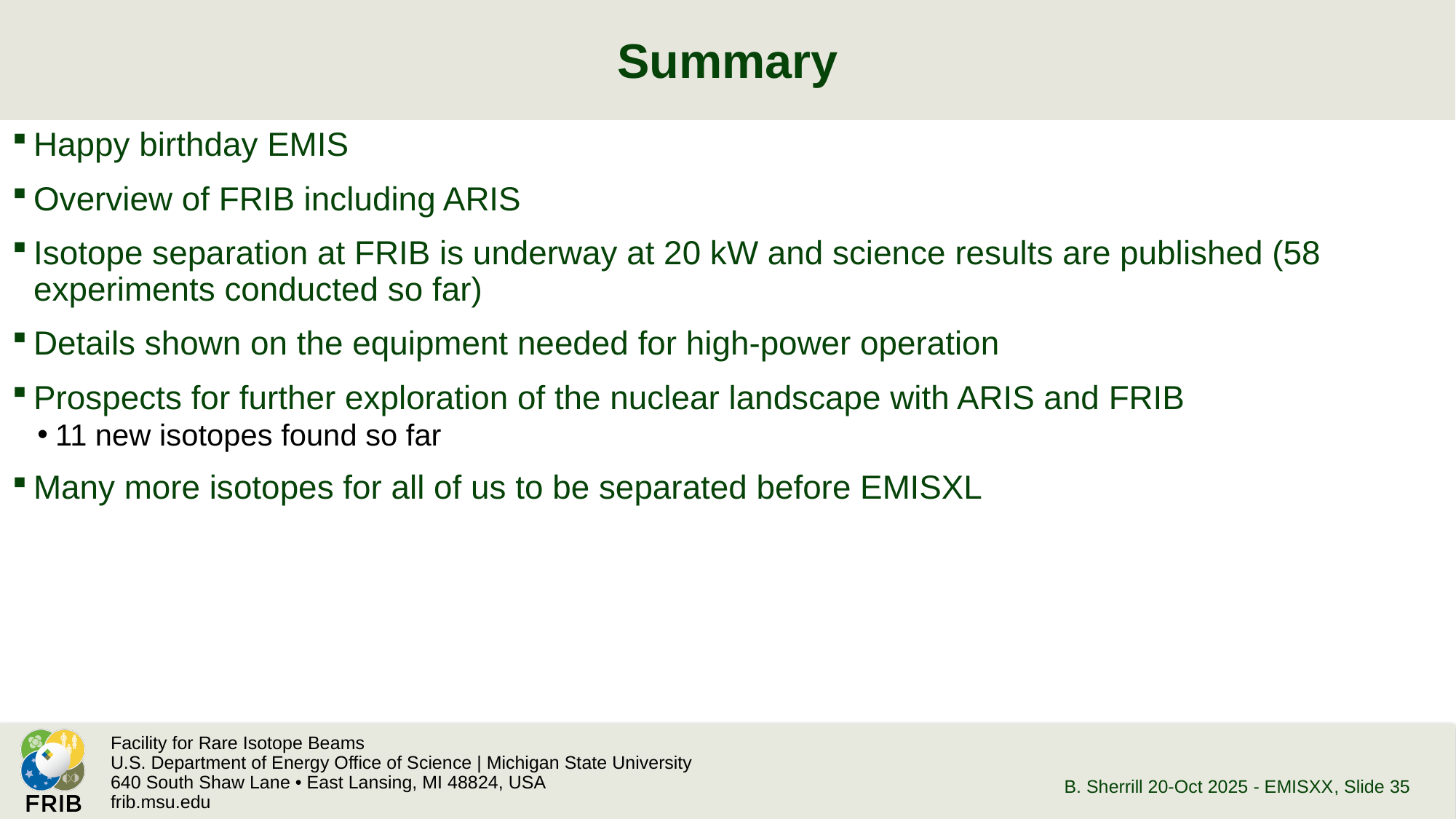

# Summary
Happy birthday EMIS
Overview of FRIB including ARIS
Isotope separation at FRIB is underway at 20 kW and science results are published (58 experiments conducted so far)
Details shown on the equipment needed for high-power operation
Prospects for further exploration of the nuclear landscape with ARIS and FRIB
11 new isotopes found so far
Many more isotopes for all of us to be separated before EMISXL
B. Sherrill 20-Oct 2025 - EMISXX
, Slide 35